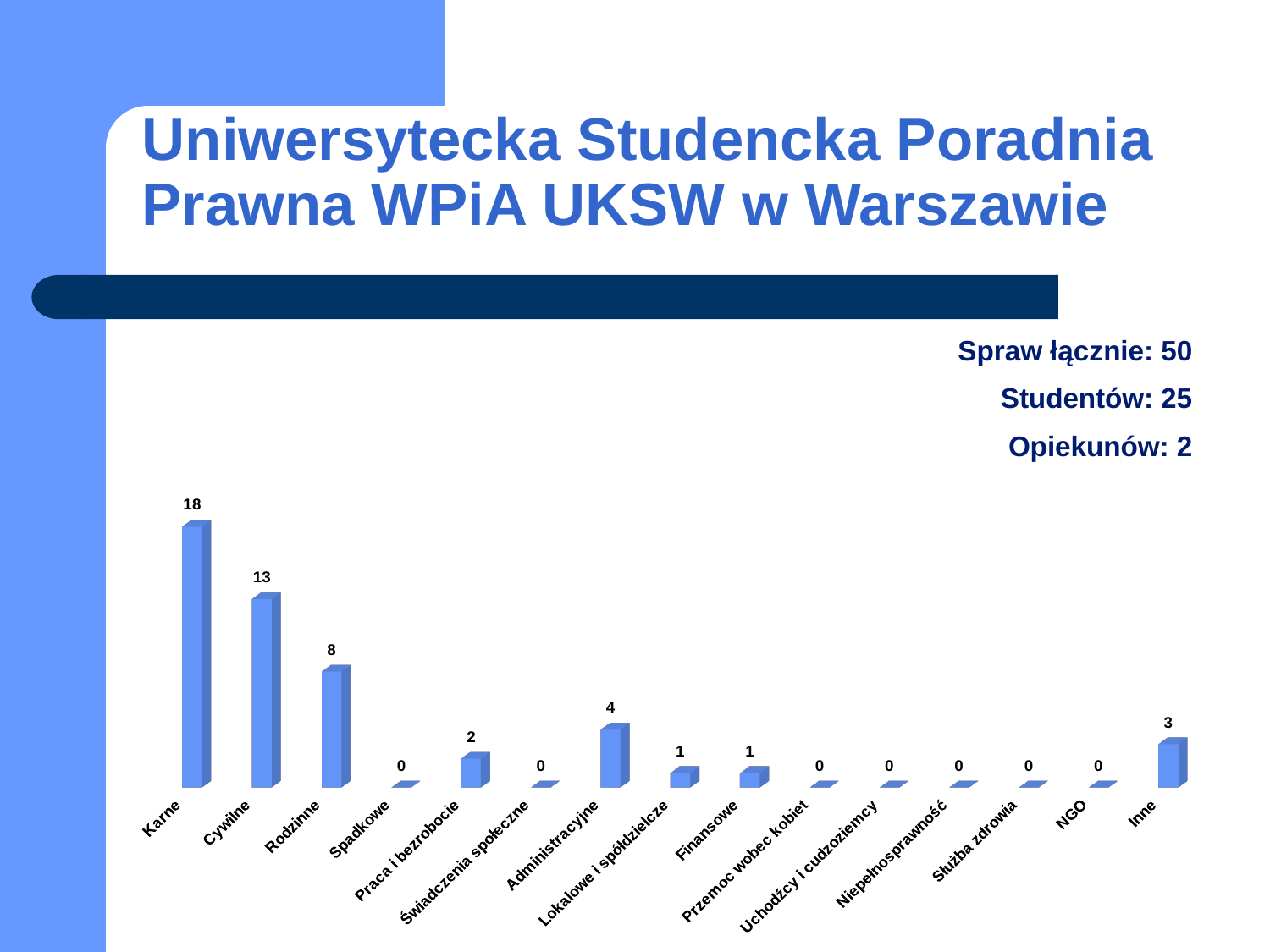

# Uniwersytecka Studencka Poradnia Prawna WPiA UKSW w Warszawie
Spraw łącznie: 50
Studentów: 25
Opiekunów: 2

[unsupported chart]